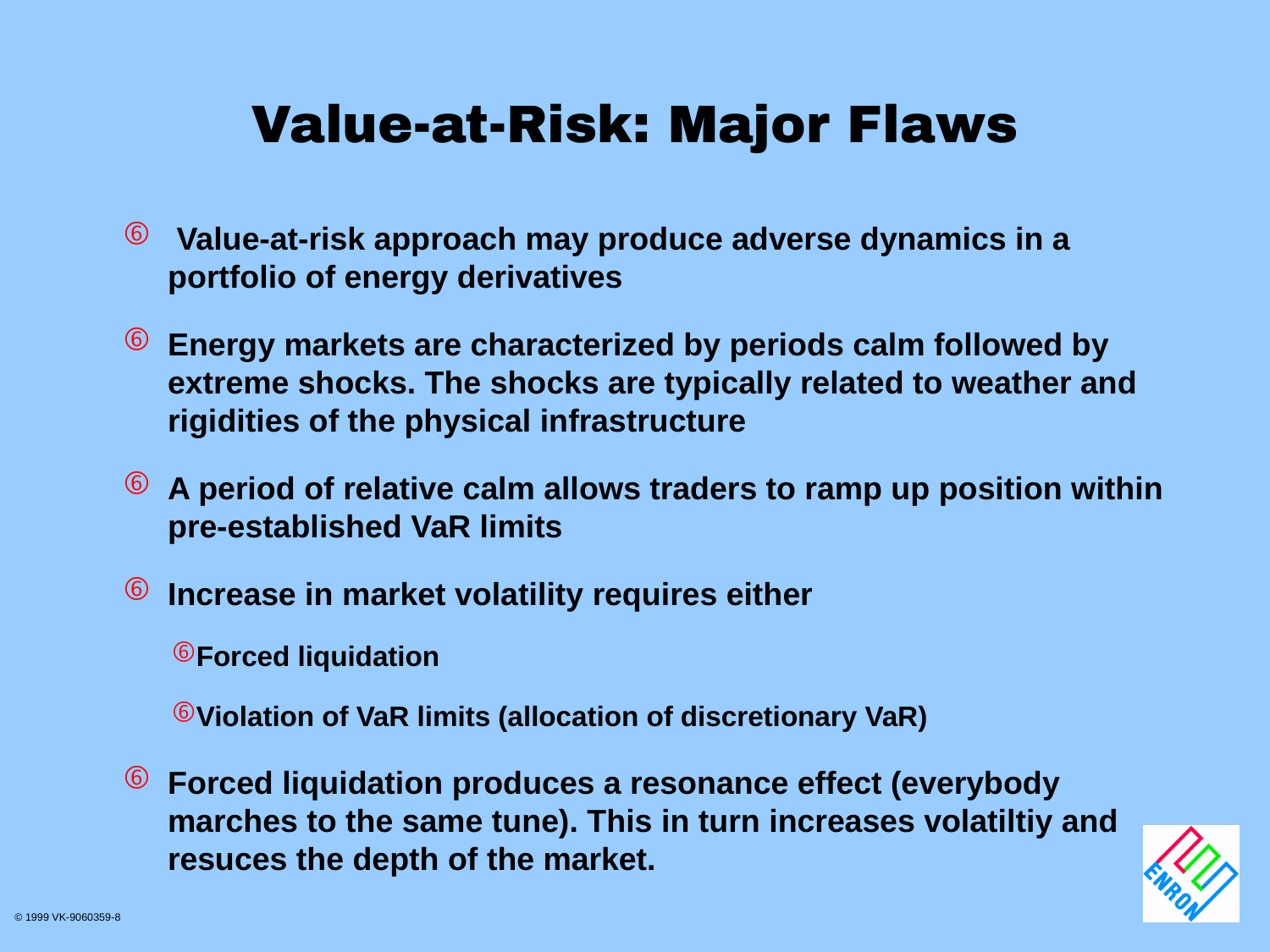

# Value-at-Risk: Major Flaws
 Value-at-risk approach may produce adverse dynamics in a portfolio of energy derivatives
Energy markets are characterized by periods calm followed by extreme shocks. The shocks are typically related to weather and rigidities of the physical infrastructure
A period of relative calm allows traders to ramp up position within pre-established VaR limits
Increase in market volatility requires either
Forced liquidation
Violation of VaR limits (allocation of discretionary VaR)
Forced liquidation produces a resonance effect (everybody marches to the same tune). This in turn increases volatiltiy and resuces the depth of the market.